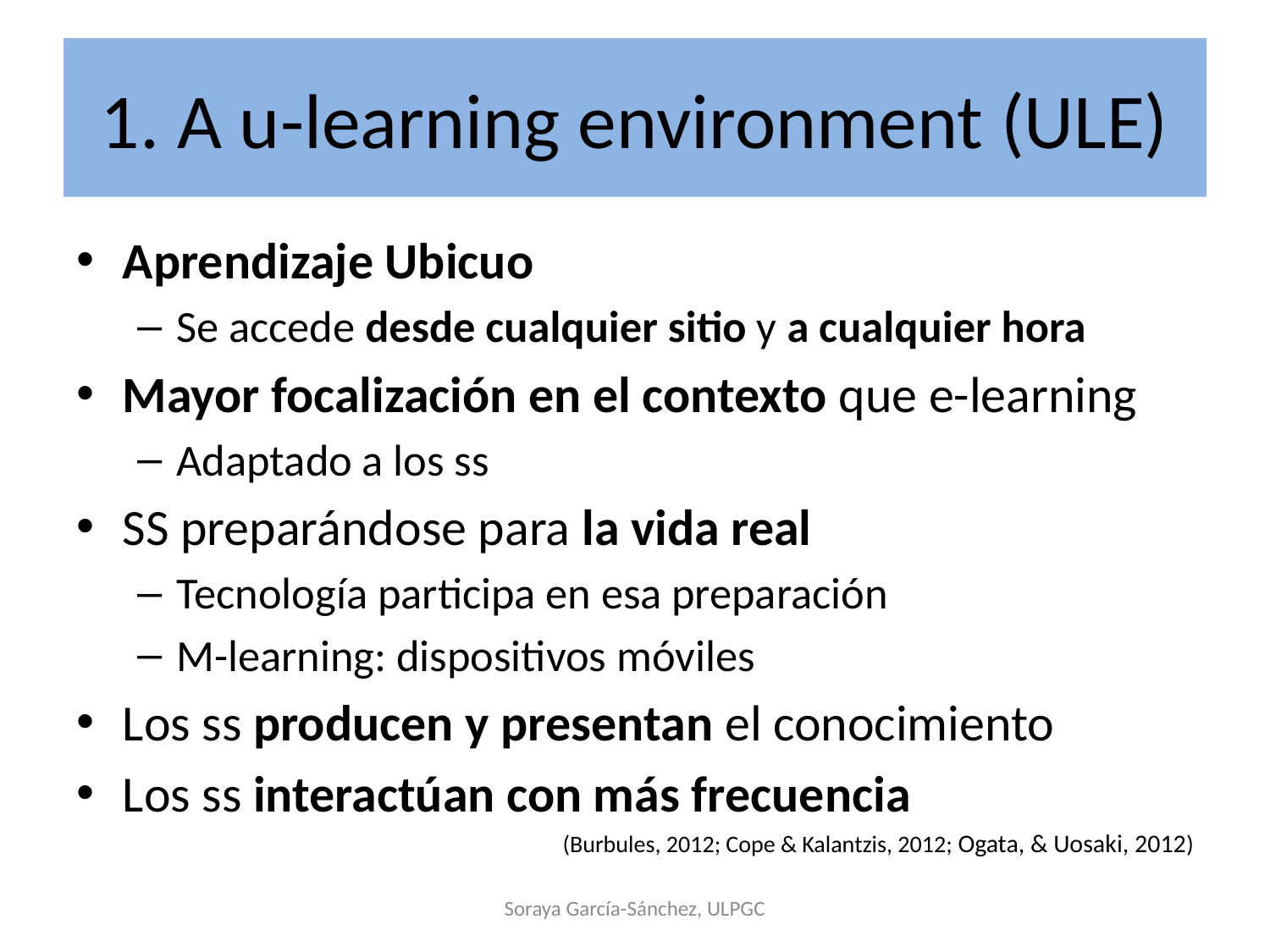

# 1. A u-learning environment (ULE)
Aprendizaje Ubicuo
Se accede desde cualquier sitio y a cualquier hora
Mayor focalización en el contexto que e-learning
Adaptado a los ss
SS preparándose para la vida real
Tecnología participa en esa preparación
M-learning: dispositivos móviles
Los ss producen y presentan el conocimiento
Los ss interactúan con más frecuencia
(Burbules, 2012; Cope & Kalantzis, 2012; Ogata, & Uosaki, 2012)

Soraya García-Sánchez, ULPGC